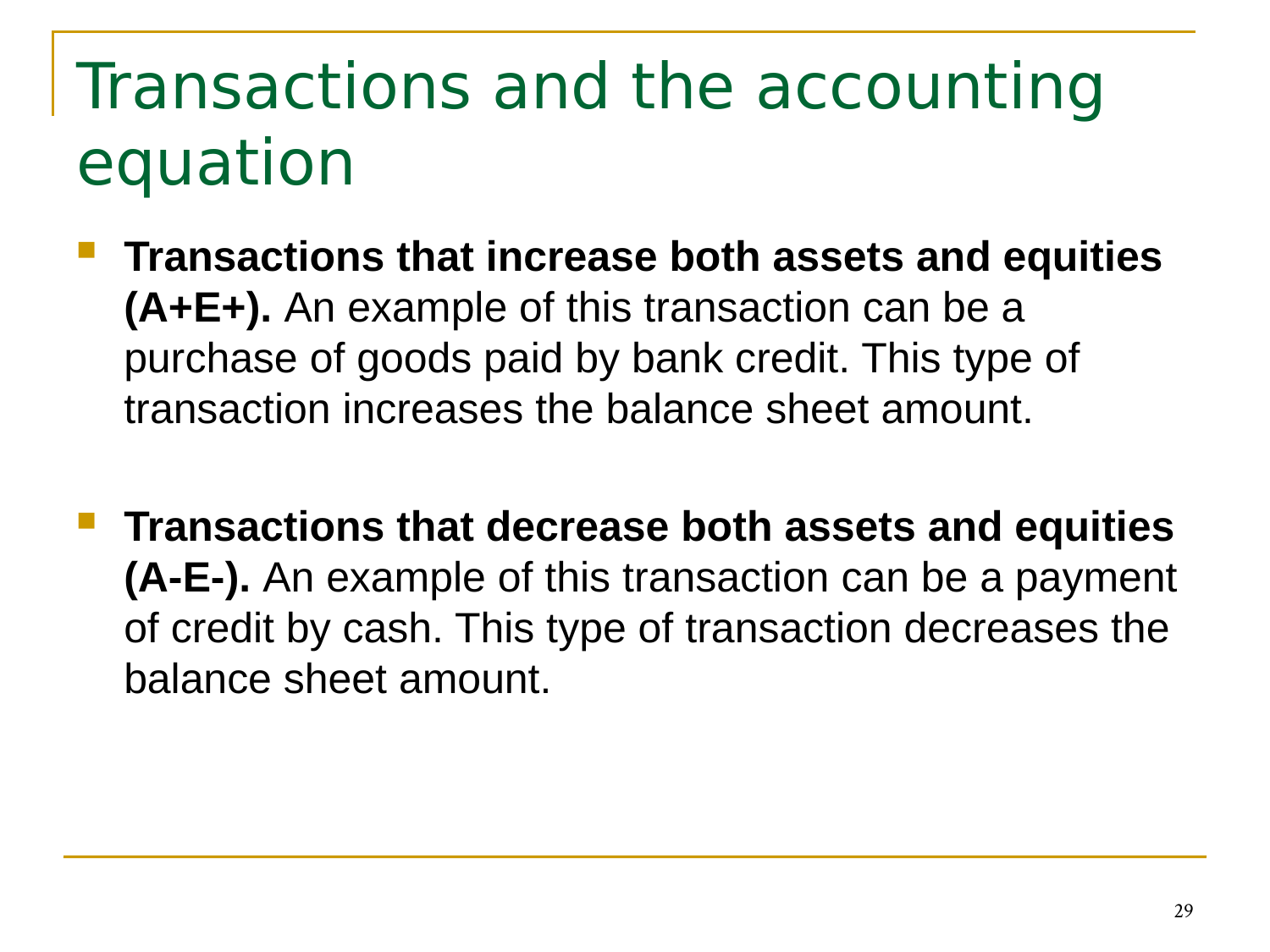

# Transactions and the accounting equation
Transactions that increase both assets and equities (A+E+). An example of this transaction can be a purchase of goods paid by bank credit. This type of transaction increases the balance sheet amount.

Transactions that decrease both assets and equities (A-E-). An example of this transaction can be a payment of credit by cash. This type of transaction decreases the balance sheet amount.
29